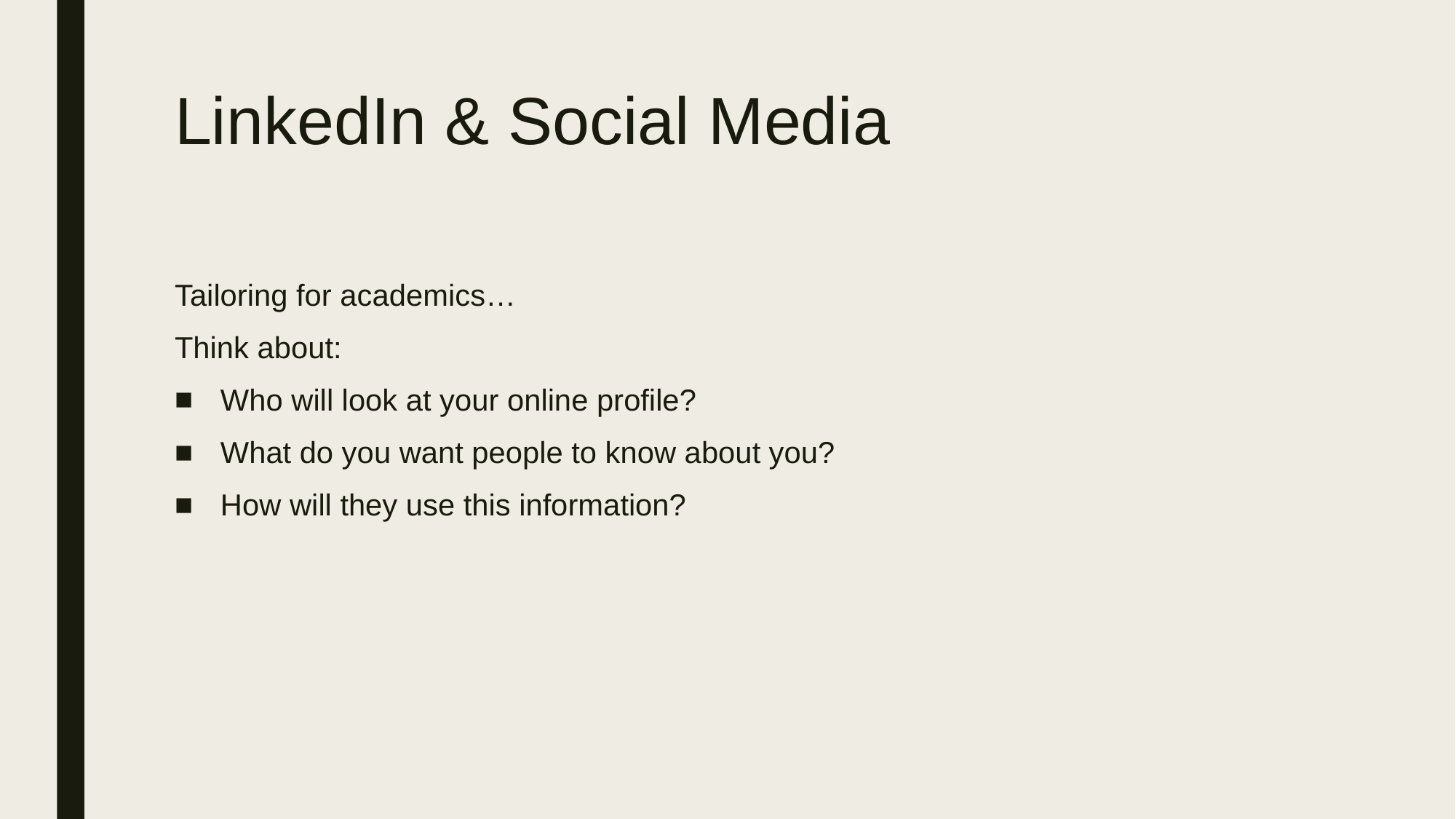

# LinkedIn & Social Media
Tailoring for academics…
Think about:
Who will look at your online profile?
What do you want people to know about you?
How will they use this information?